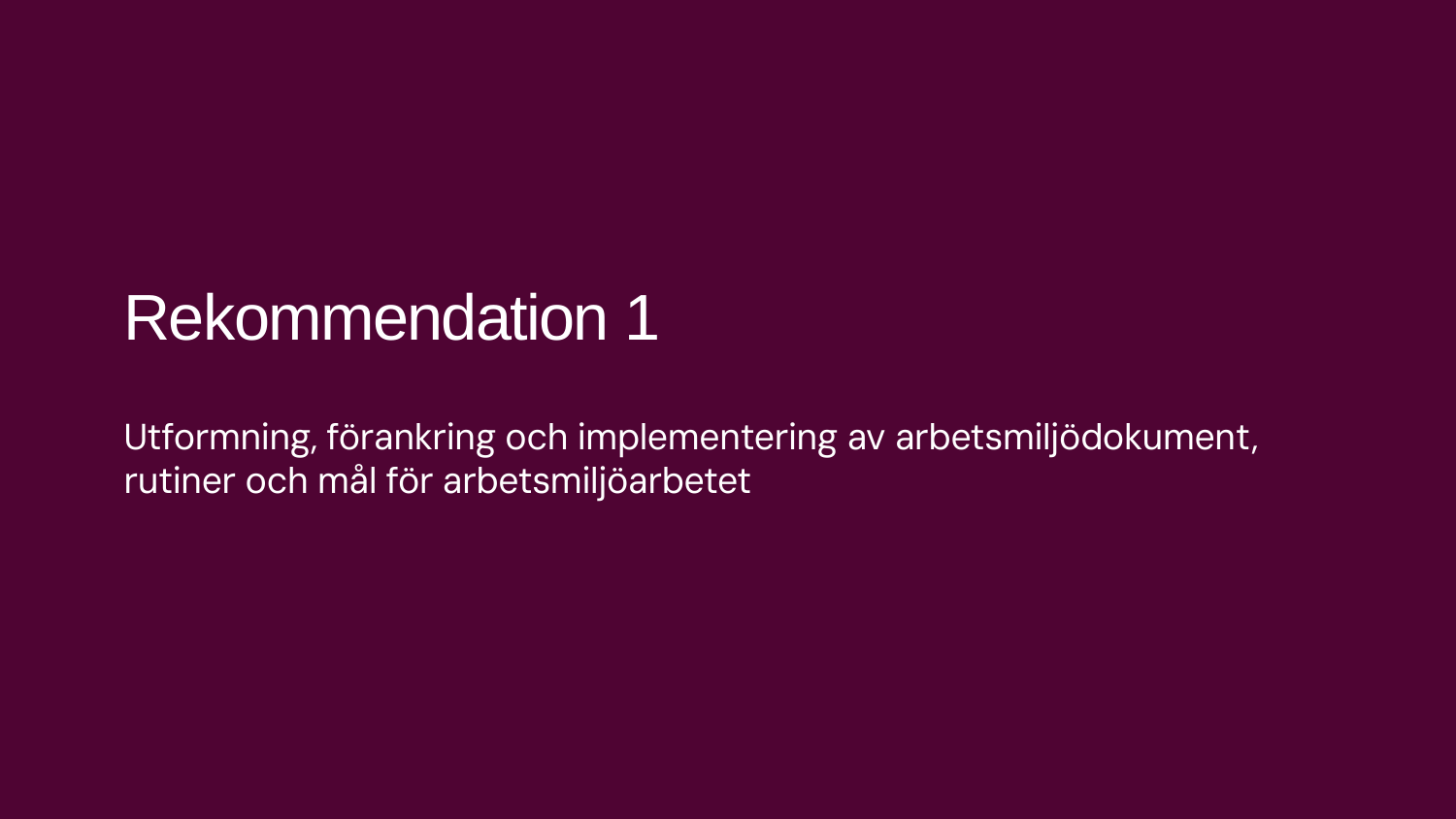

# Rekommendation 1
Utformning, förankring och implementering av arbetsmiljödokument, rutiner och mål för arbetsmiljöarbetet